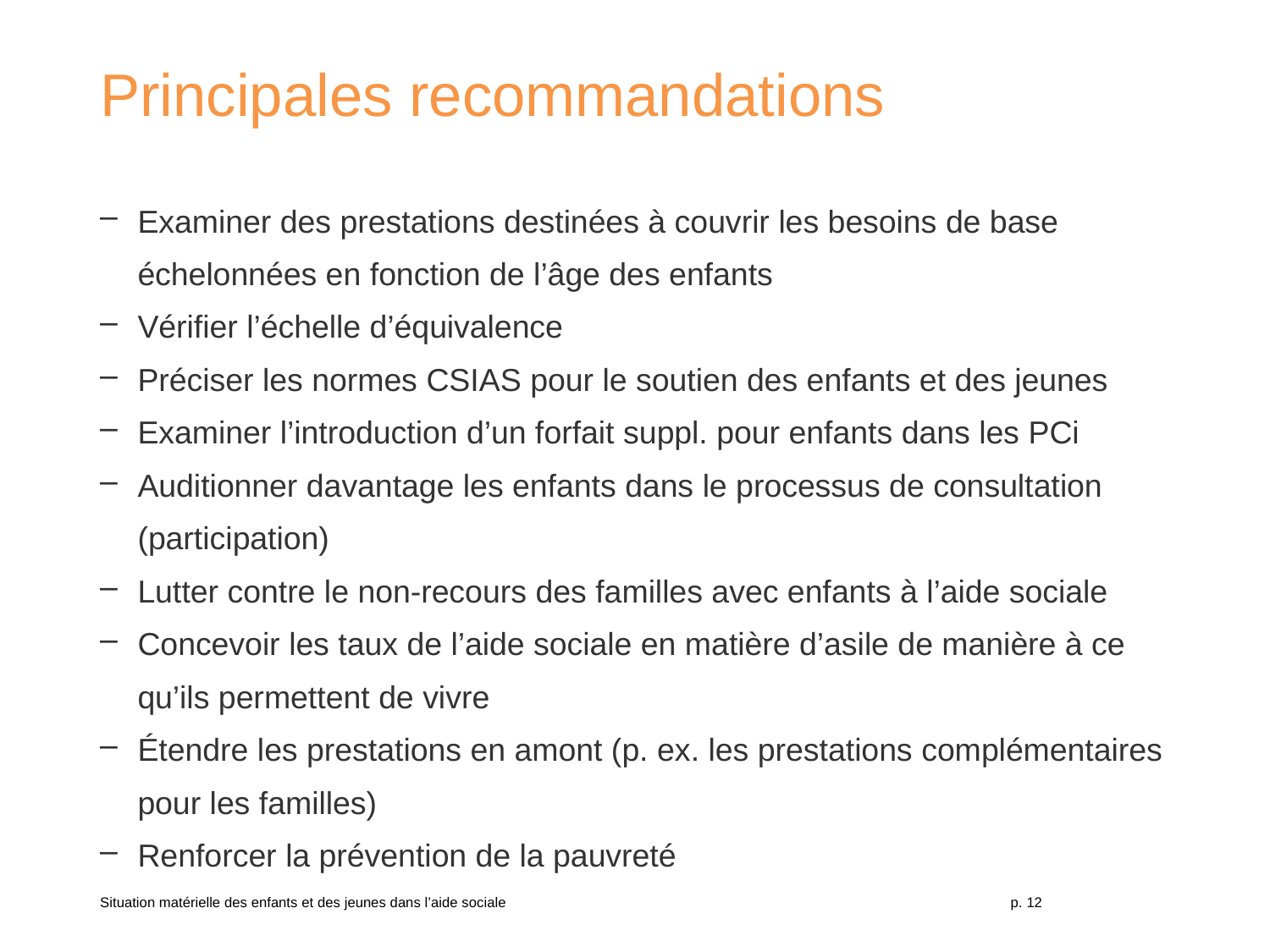

# Principales recommandations
Examiner des prestations destinées à couvrir les besoins de base échelonnées en fonction de l’âge des enfants
Vérifier l’échelle d’équivalence
Préciser les normes CSIAS pour le soutien des enfants et des jeunes
Examiner l’introduction d’un forfait suppl. pour enfants dans les PCi
Auditionner davantage les enfants dans le processus de consultation (participation)
Lutter contre le non-recours des familles avec enfants à l’aide sociale
Concevoir les taux de l’aide sociale en matière d’asile de manière à ce qu’ils permettent de vivre
Étendre les prestations en amont (p. ex. les prestations complémentaires pour les familles)
Renforcer la prévention de la pauvreté